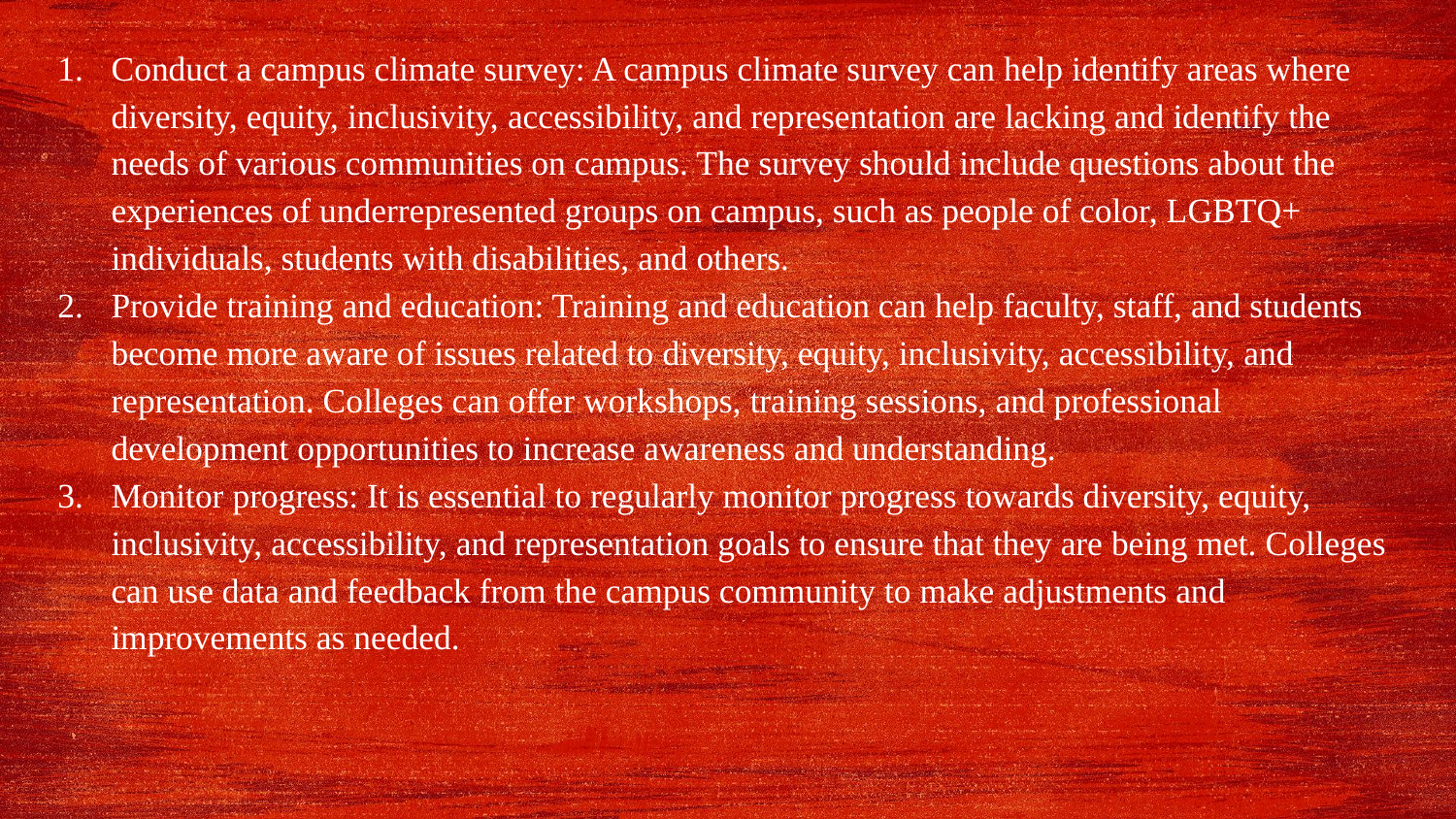

Conduct a campus climate survey: A campus climate survey can help identify areas where diversity, equity, inclusivity, accessibility, and representation are lacking and identify the needs of various communities on campus. The survey should include questions about the experiences of underrepresented groups on campus, such as people of color, LGBTQ+ individuals, students with disabilities, and others.
Provide training and education: Training and education can help faculty, staff, and students become more aware of issues related to diversity, equity, inclusivity, accessibility, and representation. Colleges can offer workshops, training sessions, and professional development opportunities to increase awareness and understanding.
Monitor progress: It is essential to regularly monitor progress towards diversity, equity, inclusivity, accessibility, and representation goals to ensure that they are being met. Colleges can use data and feedback from the campus community to make adjustments and improvements as needed.